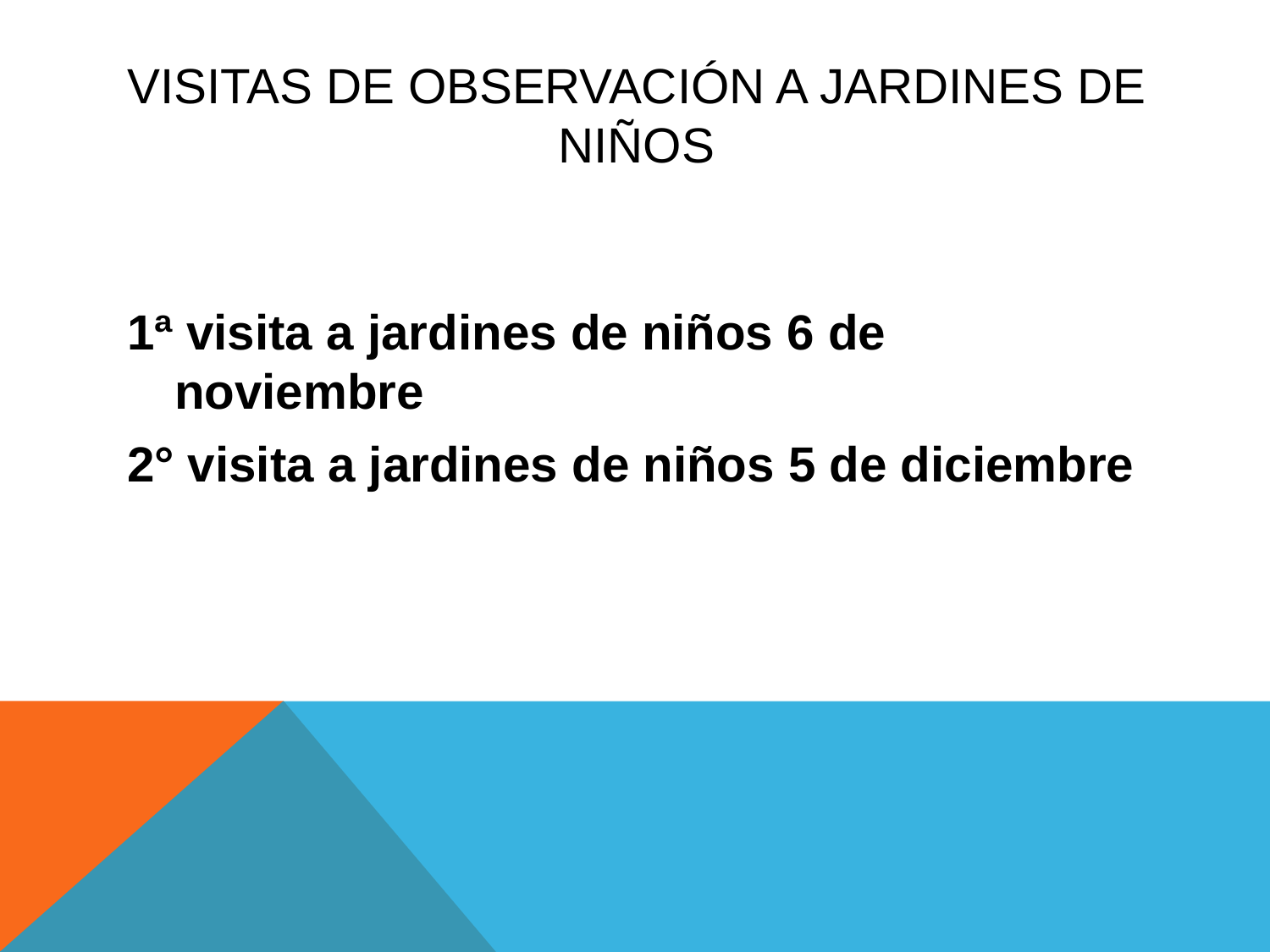

# Visitas de observación a jardines de niños

1ª visita a jardines de niños 6 de noviembre
2° visita a jardines de niños 5 de diciembre